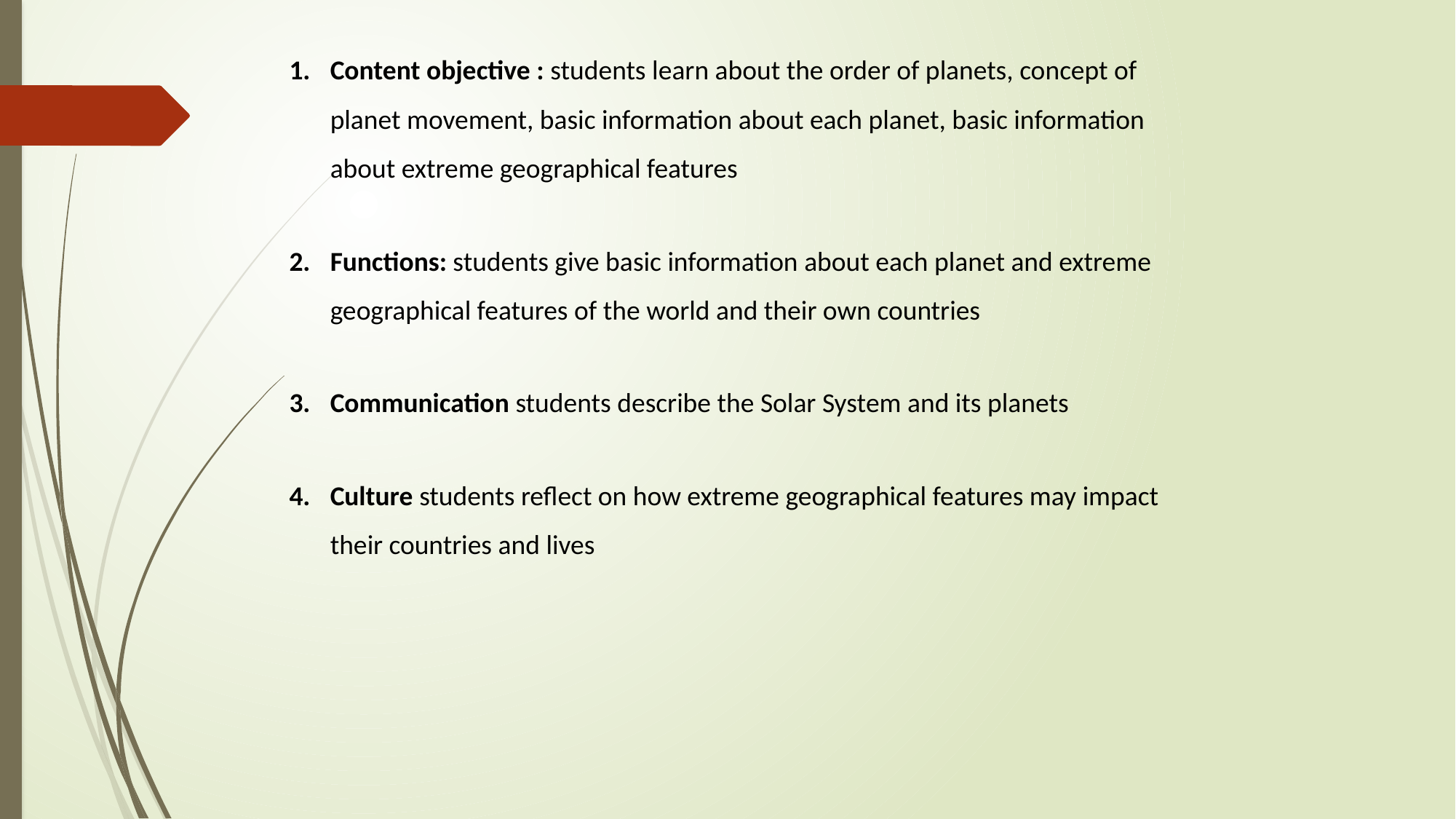

Content objective : students learn about the order of planets, concept of planet movement, basic information about each planet, basic information about extreme geographical features

Functions: students give basic information about each planet and extreme geographical features of the world and their own countries

Communication students describe the Solar System and its planets

Culture students reflect on how extreme geographical features may impact their countries and lives